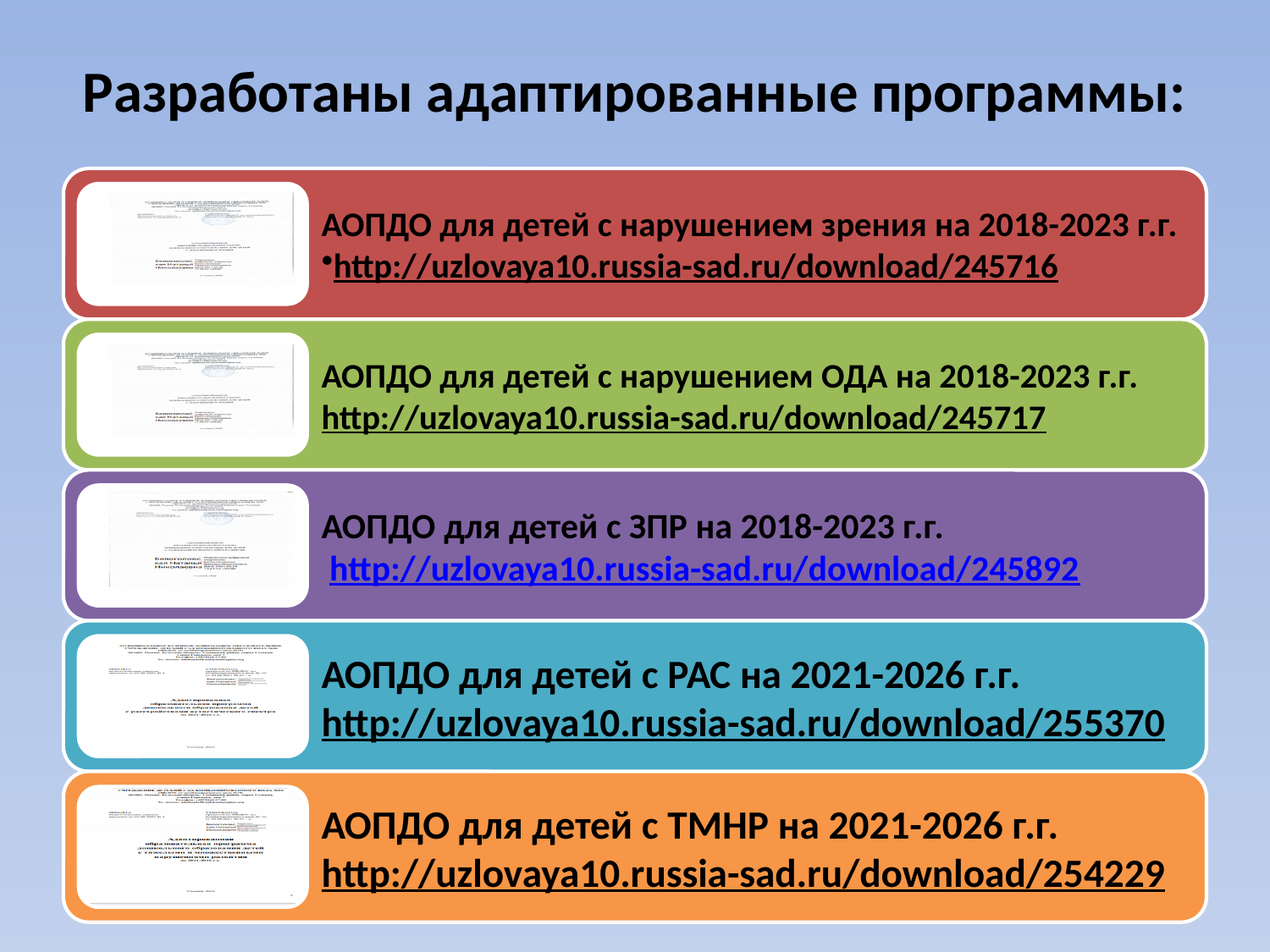

# Разработаны адаптированные программы:
АОПДО для детей с нарушением зрения на 2018-2023 г.г.
http://uzlovaya10.russia-sad.ru/download/245716
АОПДО для детей с нарушением ОДА на 2018-2023 г.г.
http://uzlovaya10.russia-sad.ru/download/245717
АОПДО для детей с ЗПР на 2018-2023 г.г.
 http://uzlovaya10.russia-sad.ru/download/245892
АОПДО для детей с РАС на 2021-2026 г.г.
http://uzlovaya10.russia-sad.ru/download/255370
АОПДО для детей с ТМНР на 2021-2026 г.г.
http://uzlovaya10.russia-sad.ru/download/254229